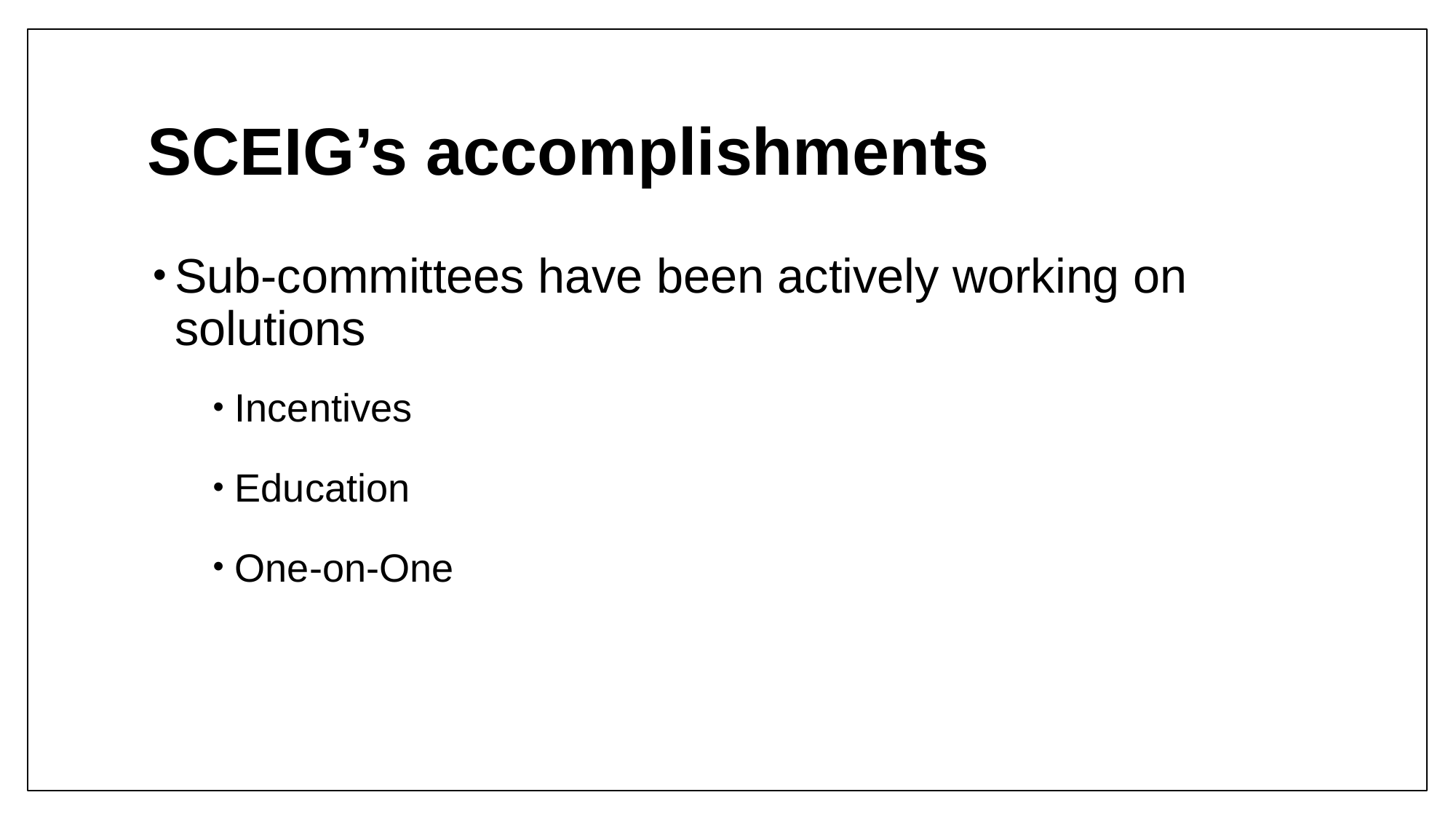

# SCEIG’s accomplishments
Sub-committees have been actively working on solutions
Incentives
Education
One-on-One